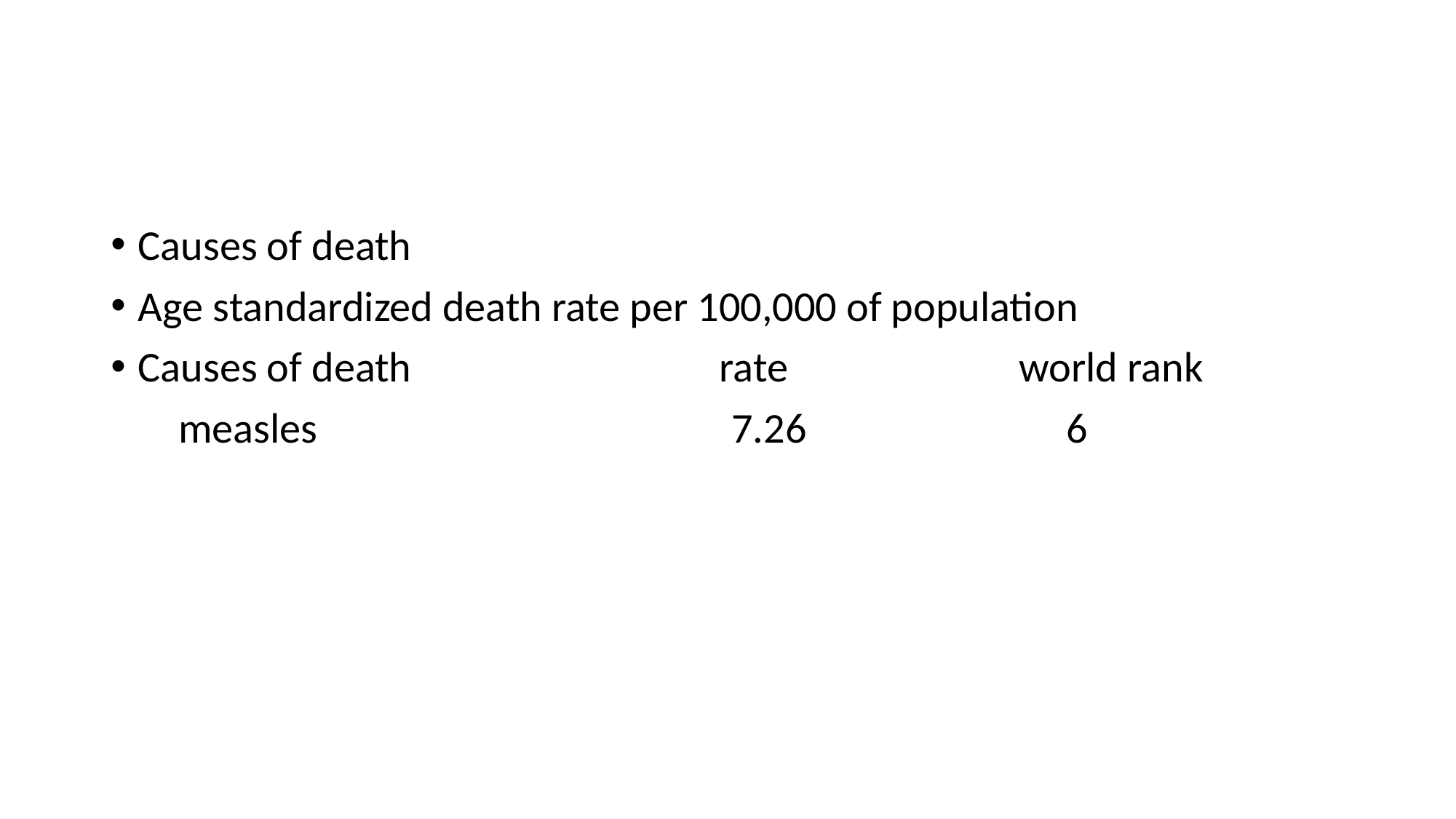

Causes of death
Age standardized death rate per 100,000 of population
Causes of death                                rate                        world rank
       measles                                           7.26                           6